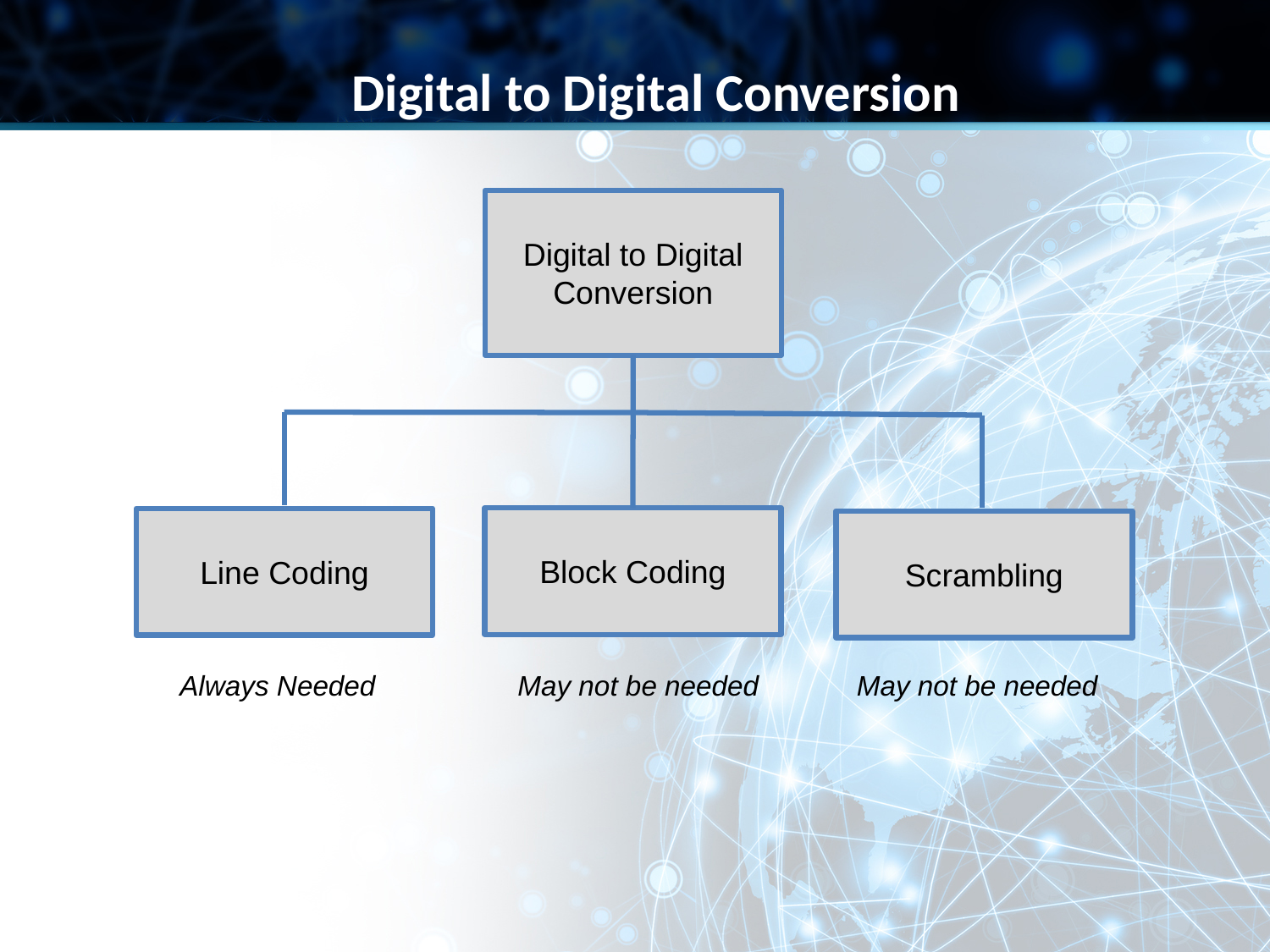

Digital to Digital Conversion

Digital to Digital Conversion

Line Coding

Block Coding

Scrambling

Always Needed
May not be needed
May not be needed